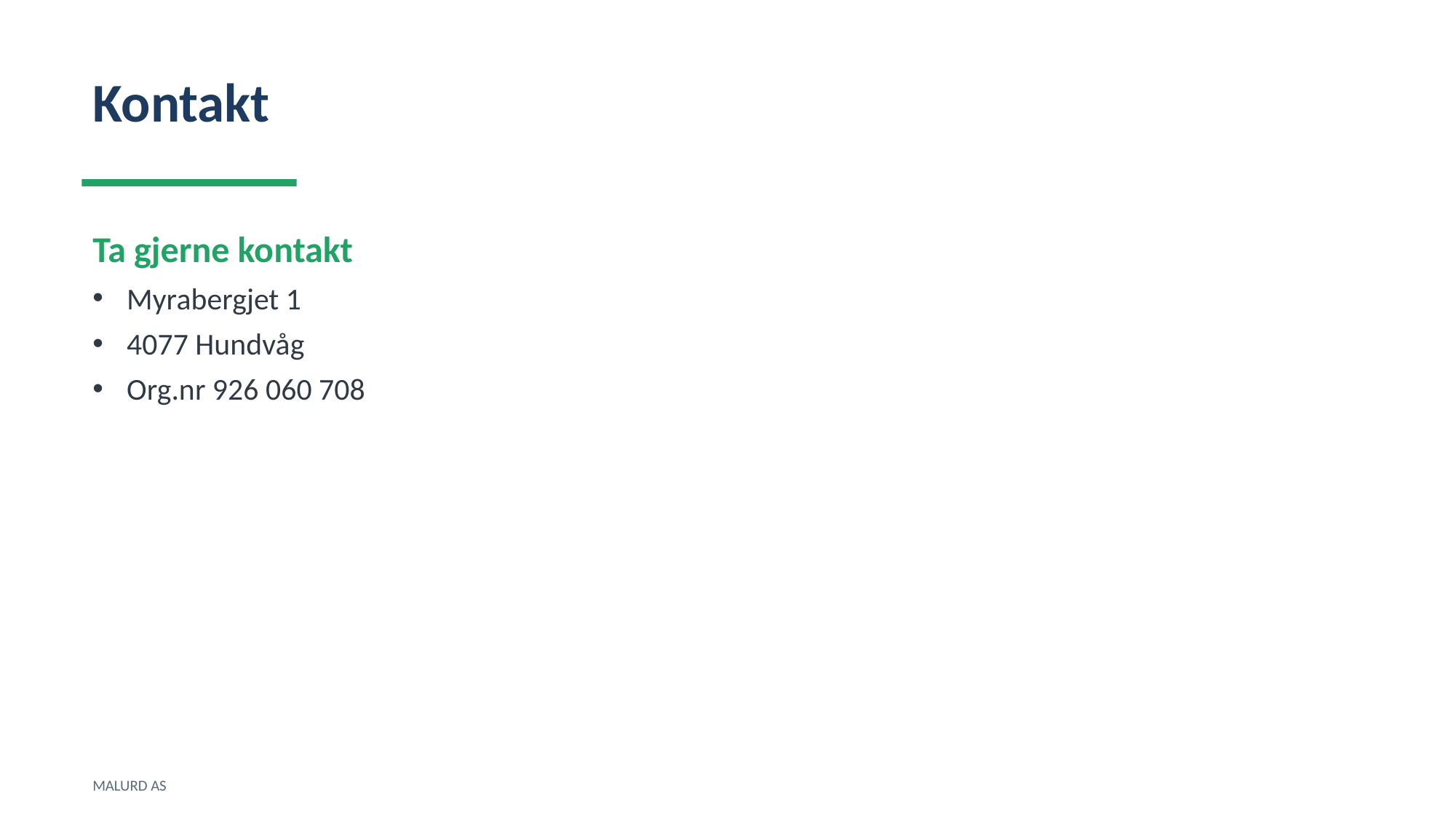

Kontakt

Ta gjerne kontakt
Myrabergjet 1
4077 Hundvåg
Org.nr 926 060 708
MALURD AS